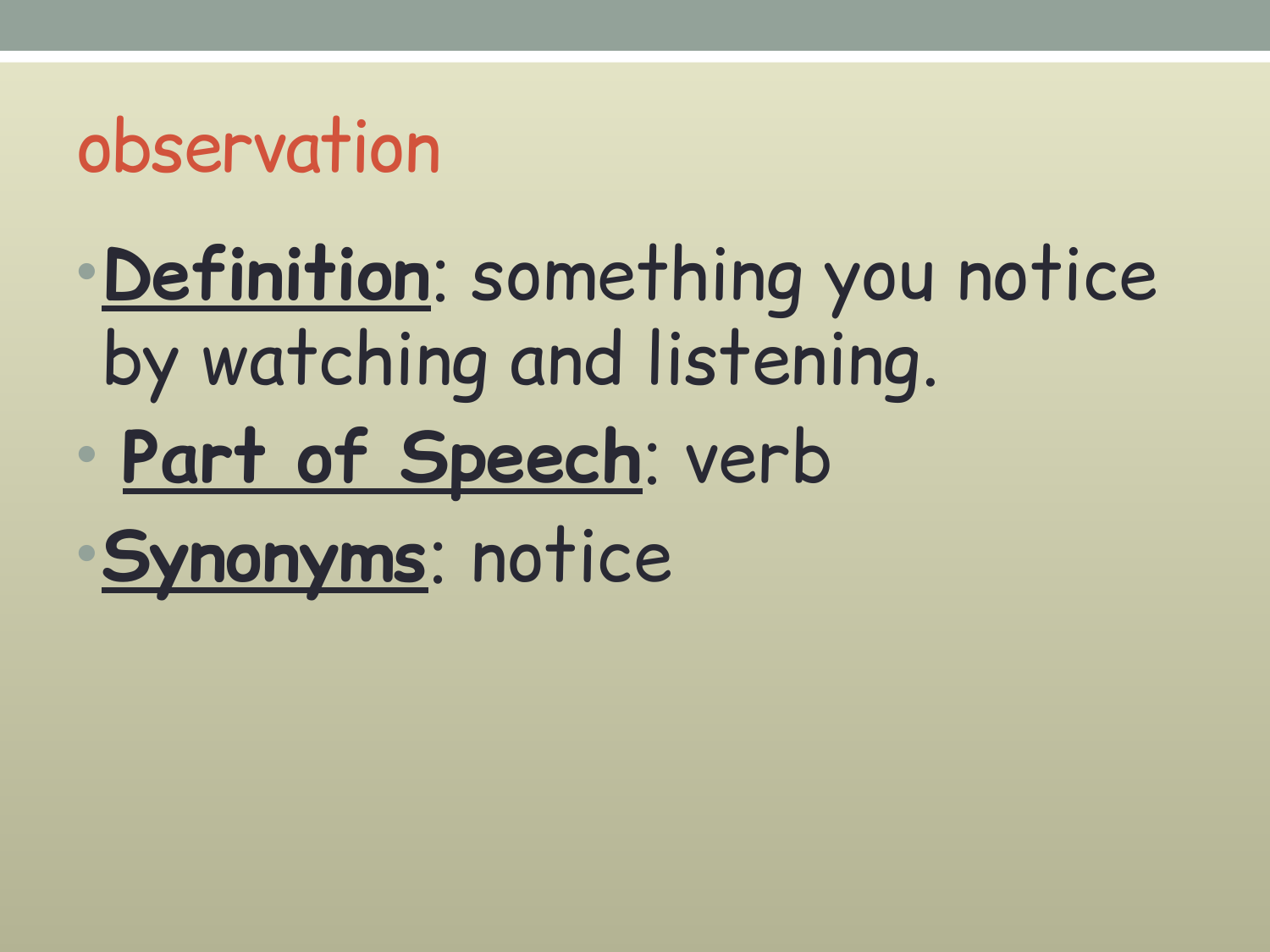

# observation
Definition: something you notice by watching and listening.
 Part of Speech: verb
Synonyms: notice